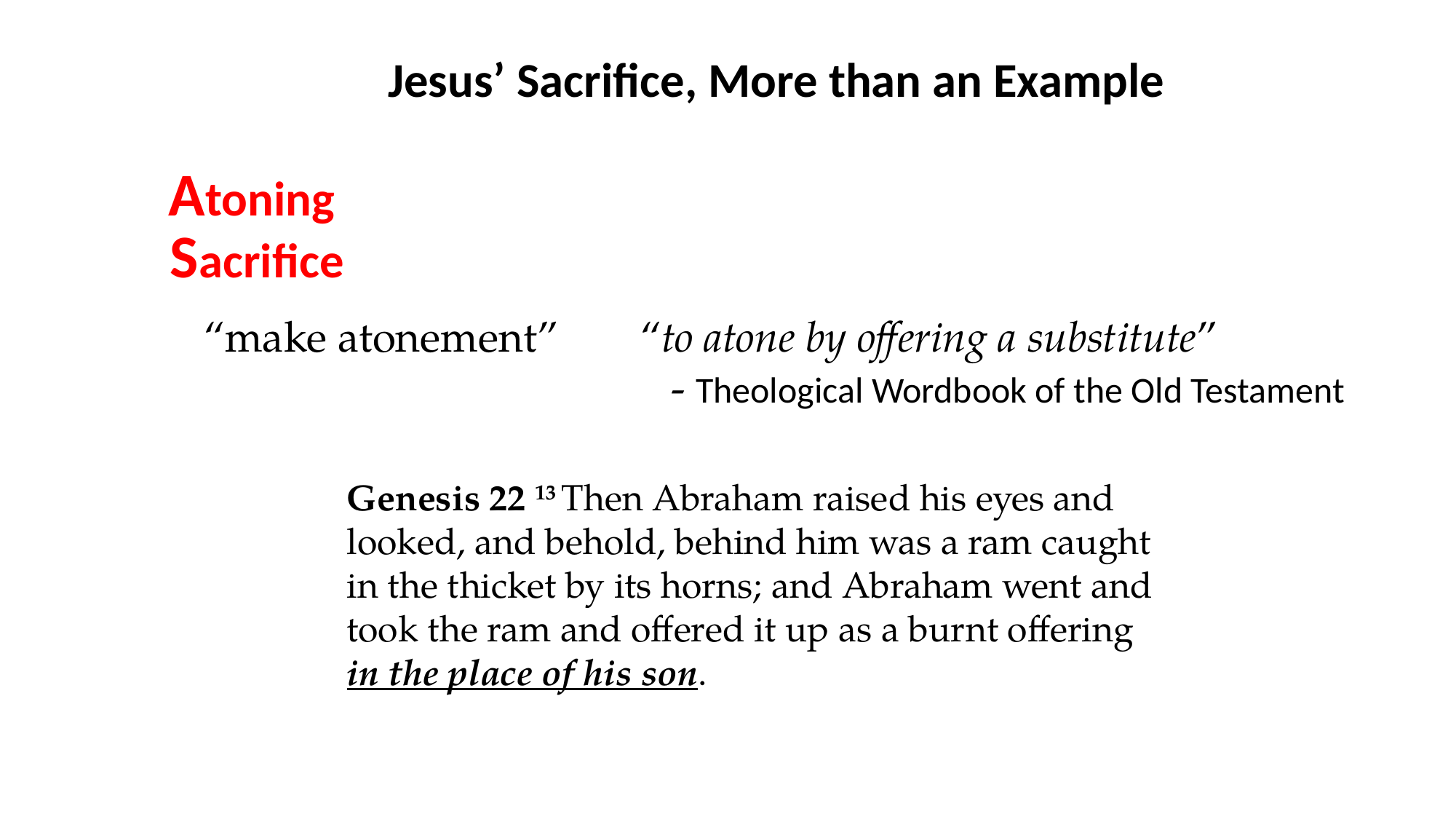

Jesus’ Sacrifice, More than an Example
Atoning
Sacrifice
“make atonement”	“to atone by offering a substitute”
- Theological Wordbook of the Old Testament
Genesis 22 13 Then Abraham raised his eyes and looked, and behold, behind him was a ram caught in the thicket by its horns; and Abraham went and took the ram and offered it up as a burnt offering in the place of his son.